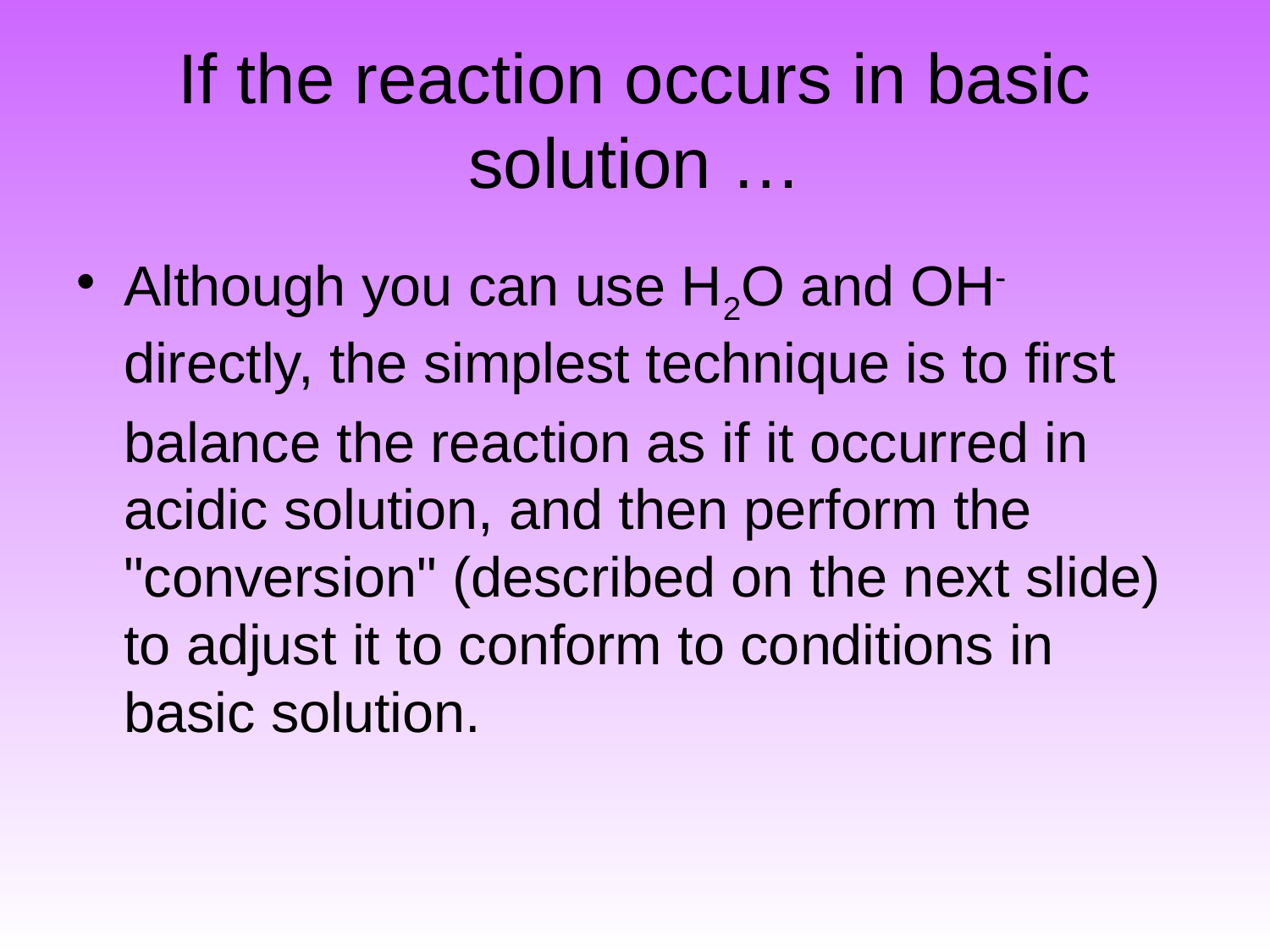

# If the reaction occurs in basic solution …
Although you can use H2O and OH- directly, the simplest technique is to first
	balance the reaction as if it occurred in acidic solution, and then perform the "conversion" (described on the next slide) to adjust it to conform to conditions in basic solution.